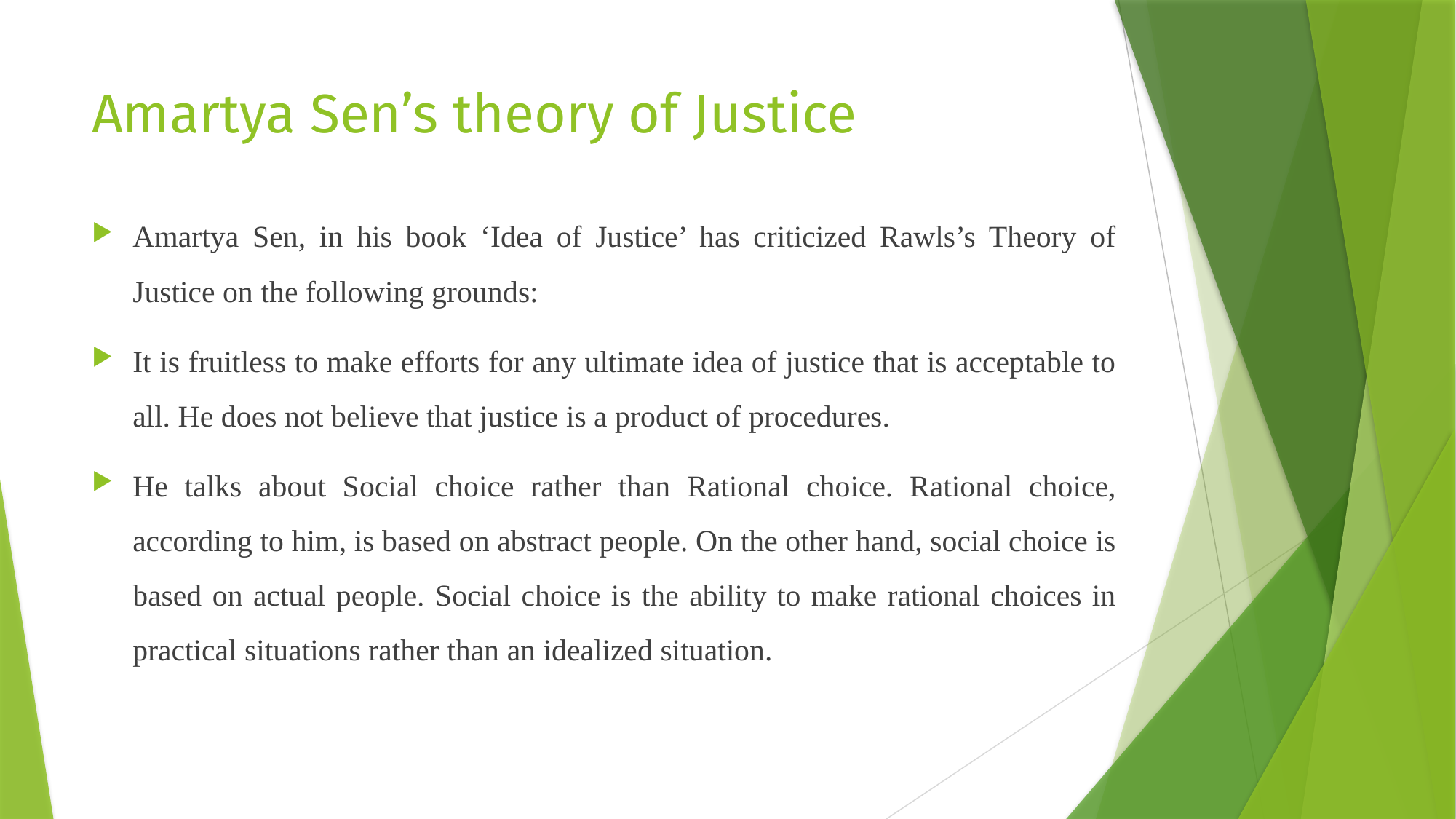

# Amartya Sen’s theory of Justice
Amartya Sen, in his book ‘Idea of Justice’ has criticized Rawls’s Theory of Justice on the following grounds:
It is fruitless to make efforts for any ultimate idea of justice that is acceptable to all. He does not believe that justice is a product of procedures.
He talks about Social choice rather than Rational choice. Rational choice, according to him, is based on abstract people. On the other hand, social choice is based on actual people. Social choice is the ability to make rational choices in practical situations rather than an idealized situation.